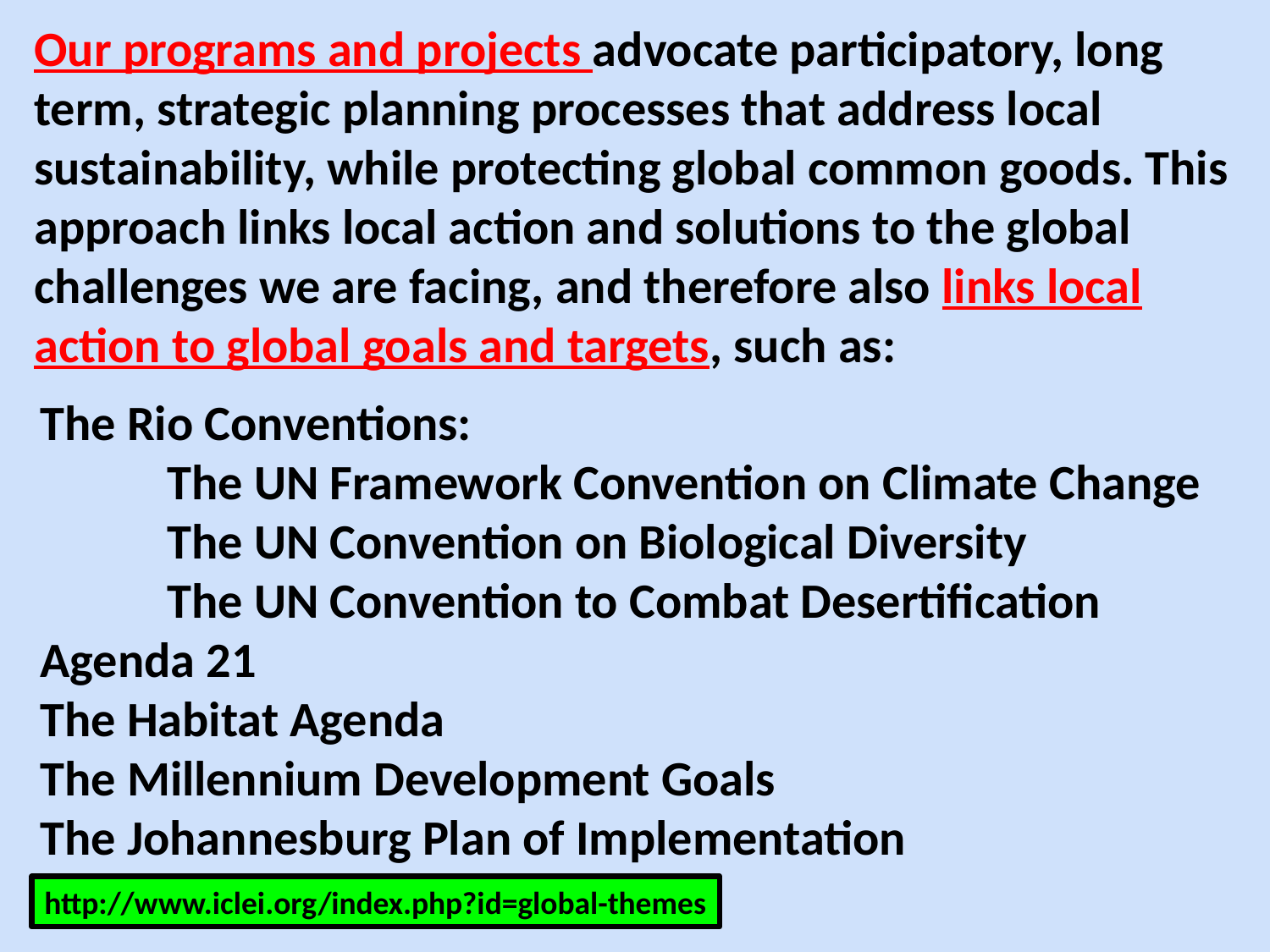

Our programs and projects advocate participatory, long term, strategic planning processes that address local sustainability, while protecting global common goods. This approach links local action and solutions to the global challenges we are facing, and therefore also links local action to global goals and targets, such as:
The Rio Conventions:
	The UN Framework Convention on Climate Change
	The UN Convention on Biological Diversity
	The UN Convention to Combat Desertification
Agenda 21
The Habitat Agenda
The Millennium Development Goals
The Johannesburg Plan of Implementation
http://www.iclei.org/index.php?id=global-themes